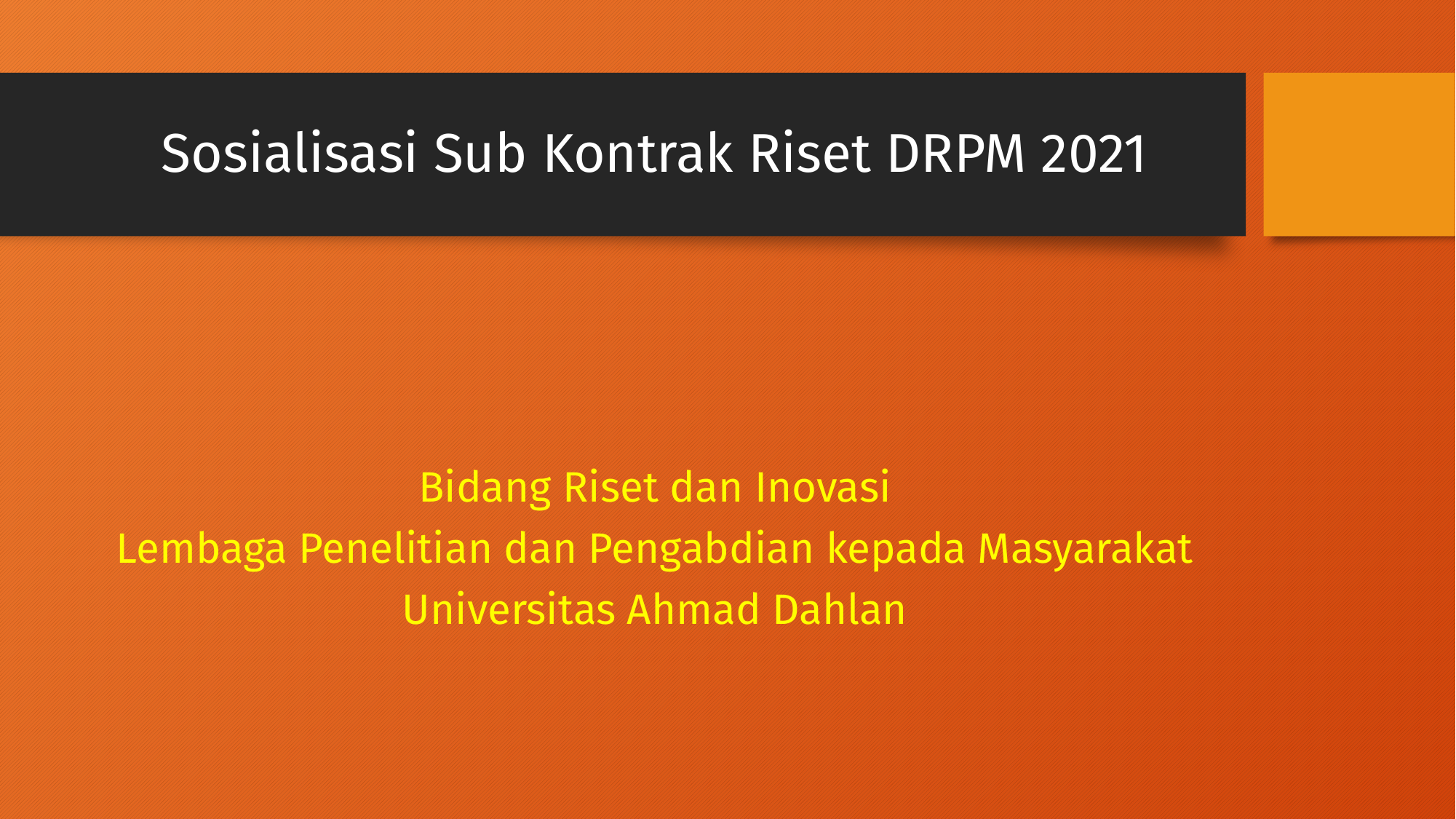

# Sosialisasi Sub Kontrak Riset DRPM 2021

Bidang Riset dan Inovasi
Lembaga Penelitian dan Pengabdian kepada Masyarakat
Universitas Ahmad Dahlan